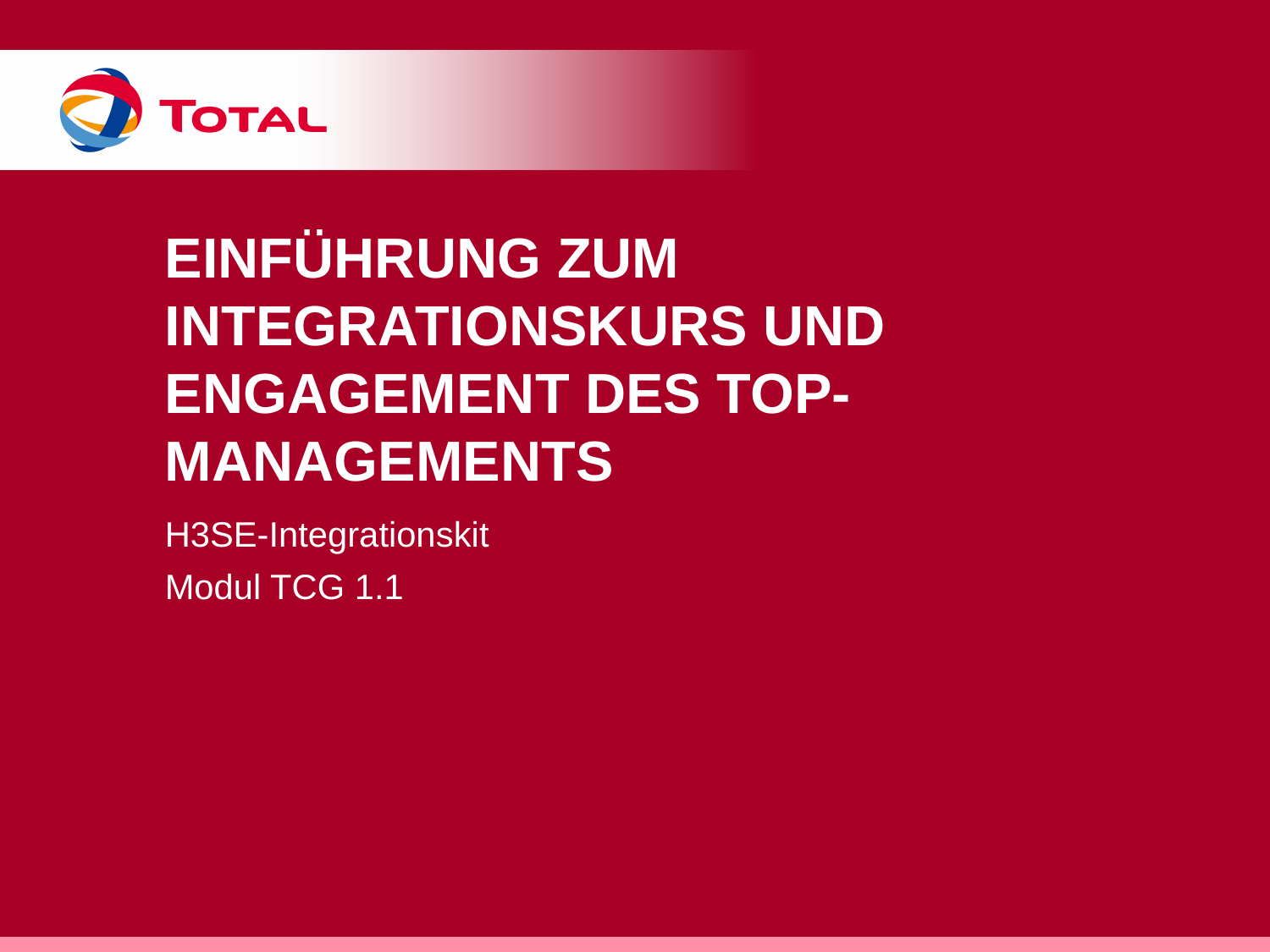

# Einführung zum Integrationskurs und Engagement des Top-Managements

H3SE-Integrationskit
Modul TCG 1.1